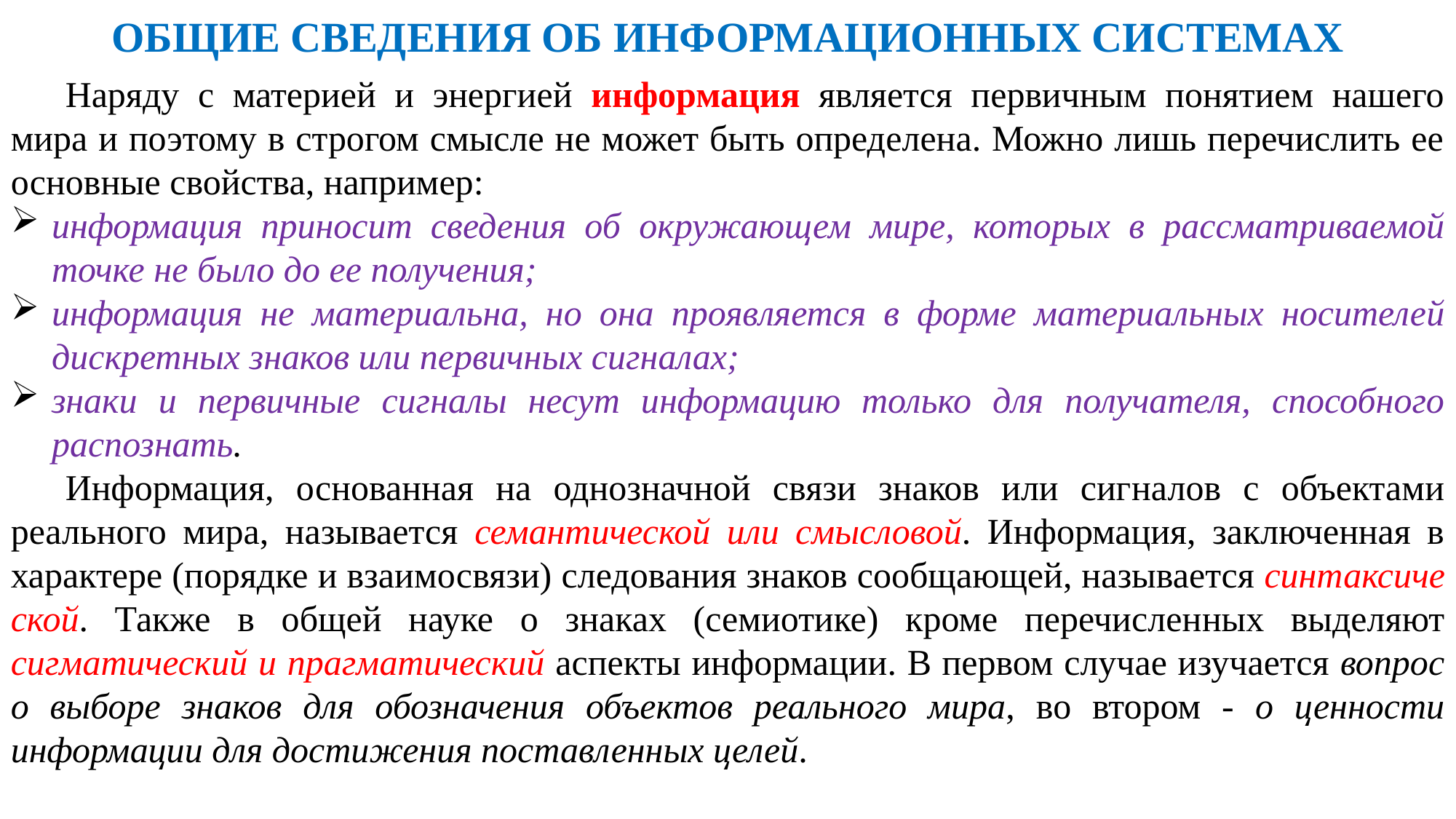

ОБЩИЕ СВЕДЕНИЯ ОБ ИНФОРМАЦИОННЫХ СИСТЕМАХ
Наряду с материей и энергией информация является первичным понятием нашего мира и поэтому в строгом смысле не может быть определена. Можно лишь перечислить ее основные свойства, на­пример:
информация приносит сведения об окружающем мире, кото­рых в рассматриваемой точке не было до ее получения;
информация не материальна, но она проявляется в форме ма­териальных носителей дискретных знаков или первичных сигналах;
знаки и первичные сигналы несут информацию только для получателя, способного распознать.
Информация, основанная на однозначной связи знаков или сиг­налов с объектами реального мира, называется семантической или смысловой. Информация, заключенная в характере (порядке и взаи­мосвязи) следования знаков сообщающей, называется синтаксиче­ской. Также в общей науке о знаках (семиотике) кроме перечислен­ных выделяют сигматический и прагматический аспекты информа­ции. В первом случае изучается вопрос о выборе знаков для обозна­чения объектов реального мира, во втором - о ценности информа­ции для достижения поставленных целей.